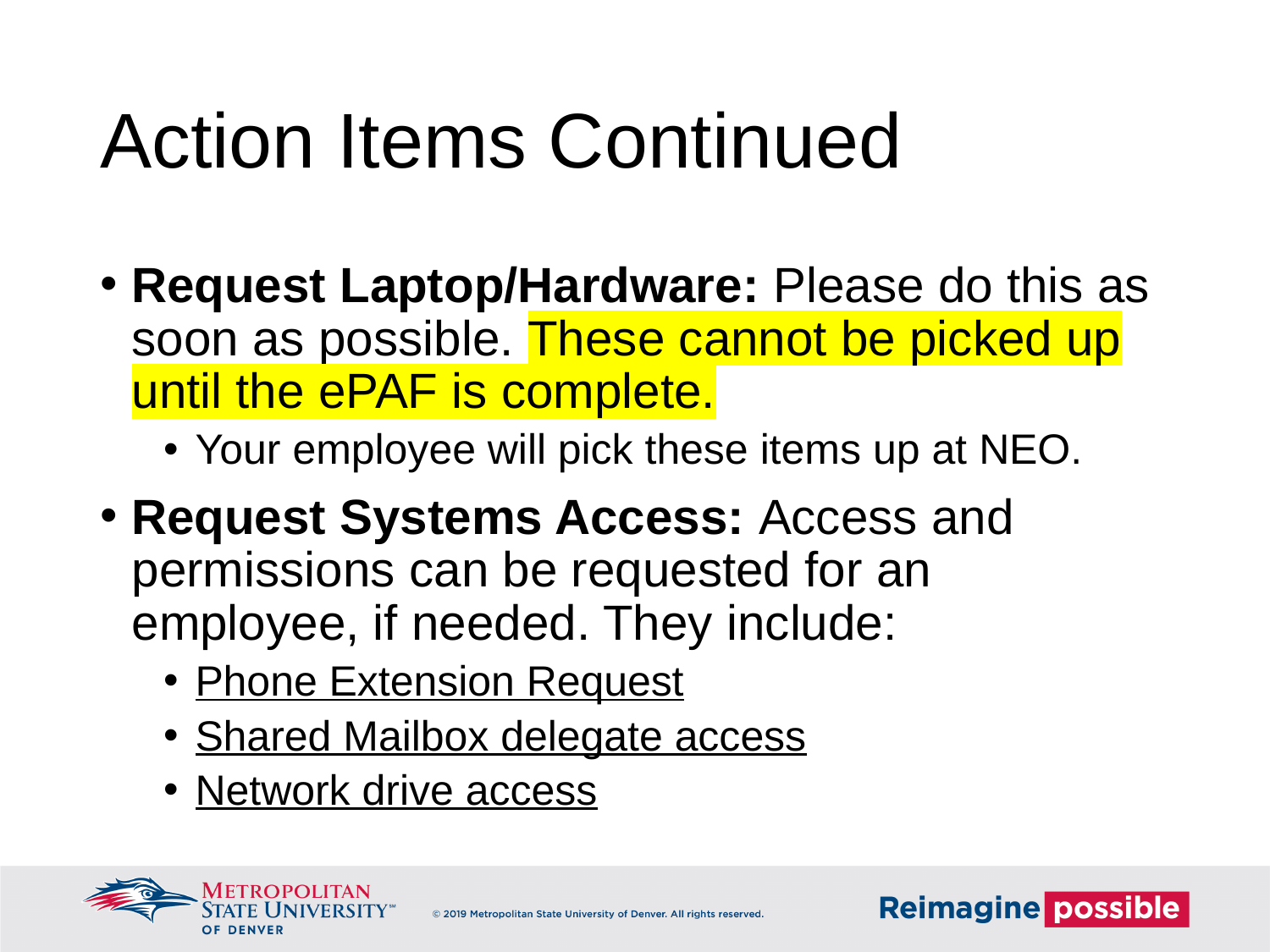

# Action Items Continued
Request Laptop/Hardware: Please do this as soon as possible. These cannot be picked up until the ePAF is complete.
Your employee will pick these items up at NEO.
Request Systems Access: Access and permissions can be requested for an employee, if needed. They include:
Phone Extension Request
Shared Mailbox delegate access
Network drive access